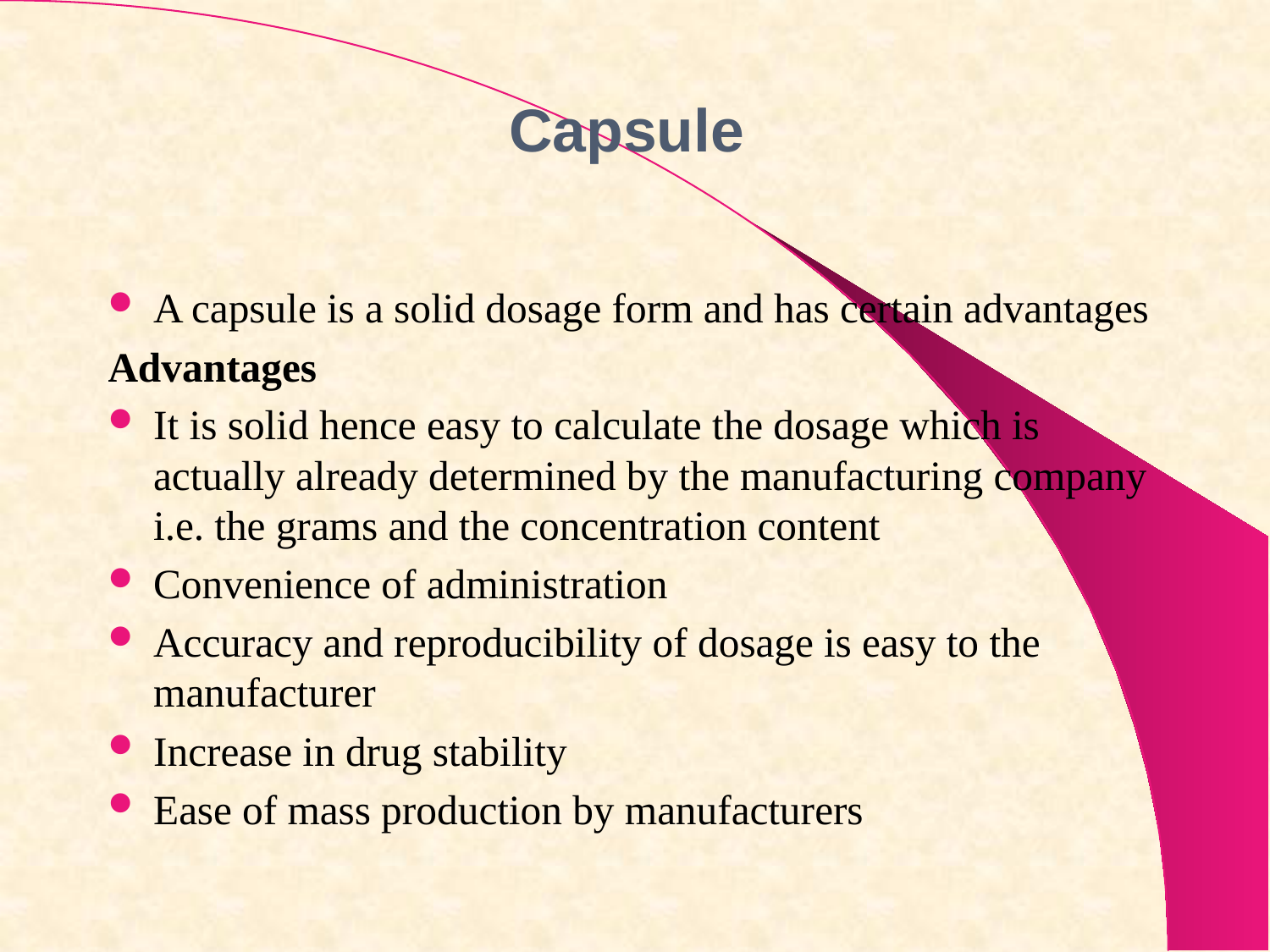

# Capsule
A capsule is a solid dosage form and has certain advantages
Advantages
It is solid hence easy to calculate the dosage which is actually already determined by the manufacturing company i.e. the grams and the concentration content
Convenience of administration
Accuracy and reproducibility of dosage is easy to the manufacturer
Increase in drug stability
Ease of mass production by manufacturers